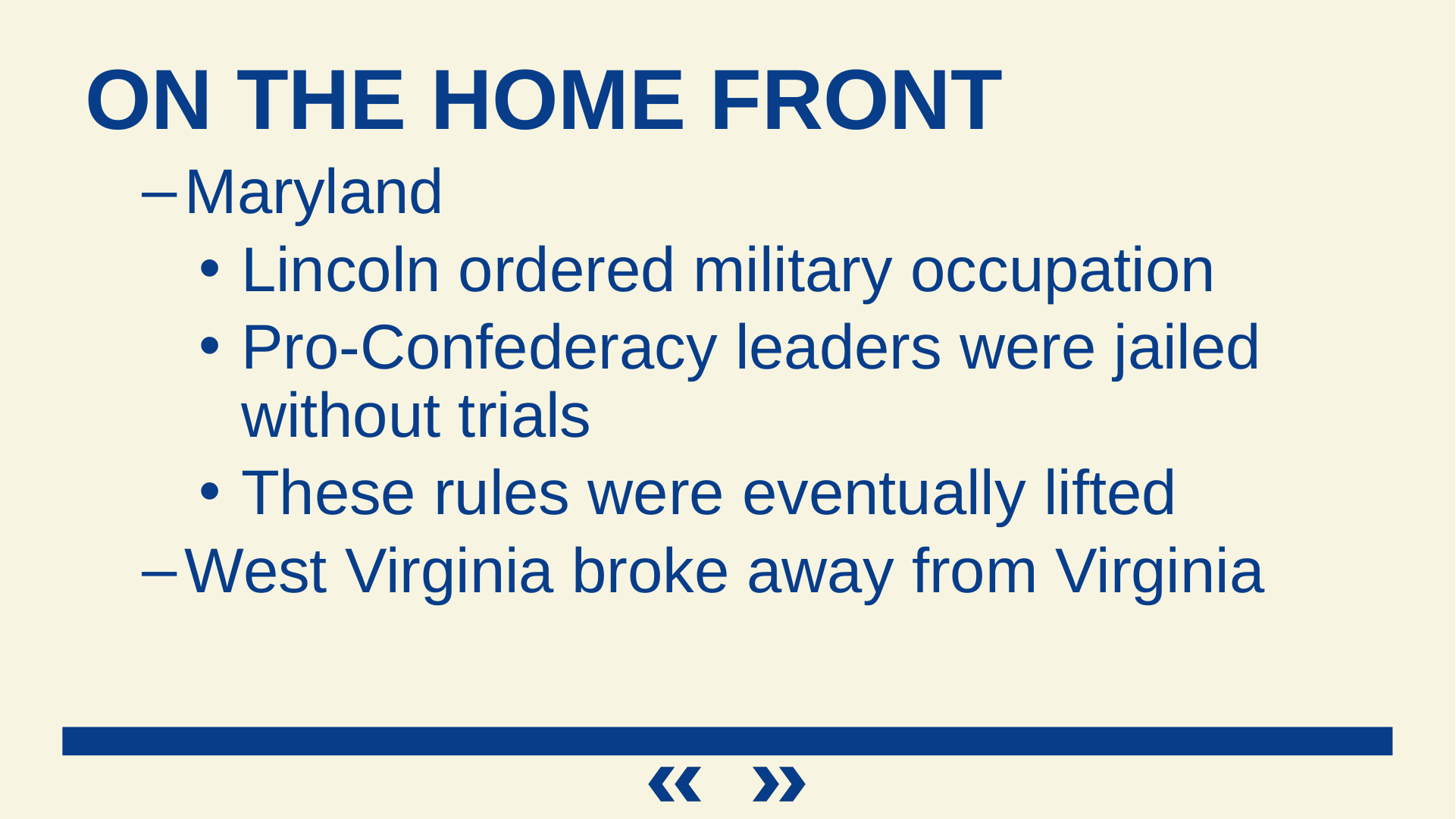

On the Home Front
Maryland
Lincoln ordered military occupation
Pro-Confederacy leaders were jailed without trials
These rules were eventually lifted
West Virginia broke away from Virginia